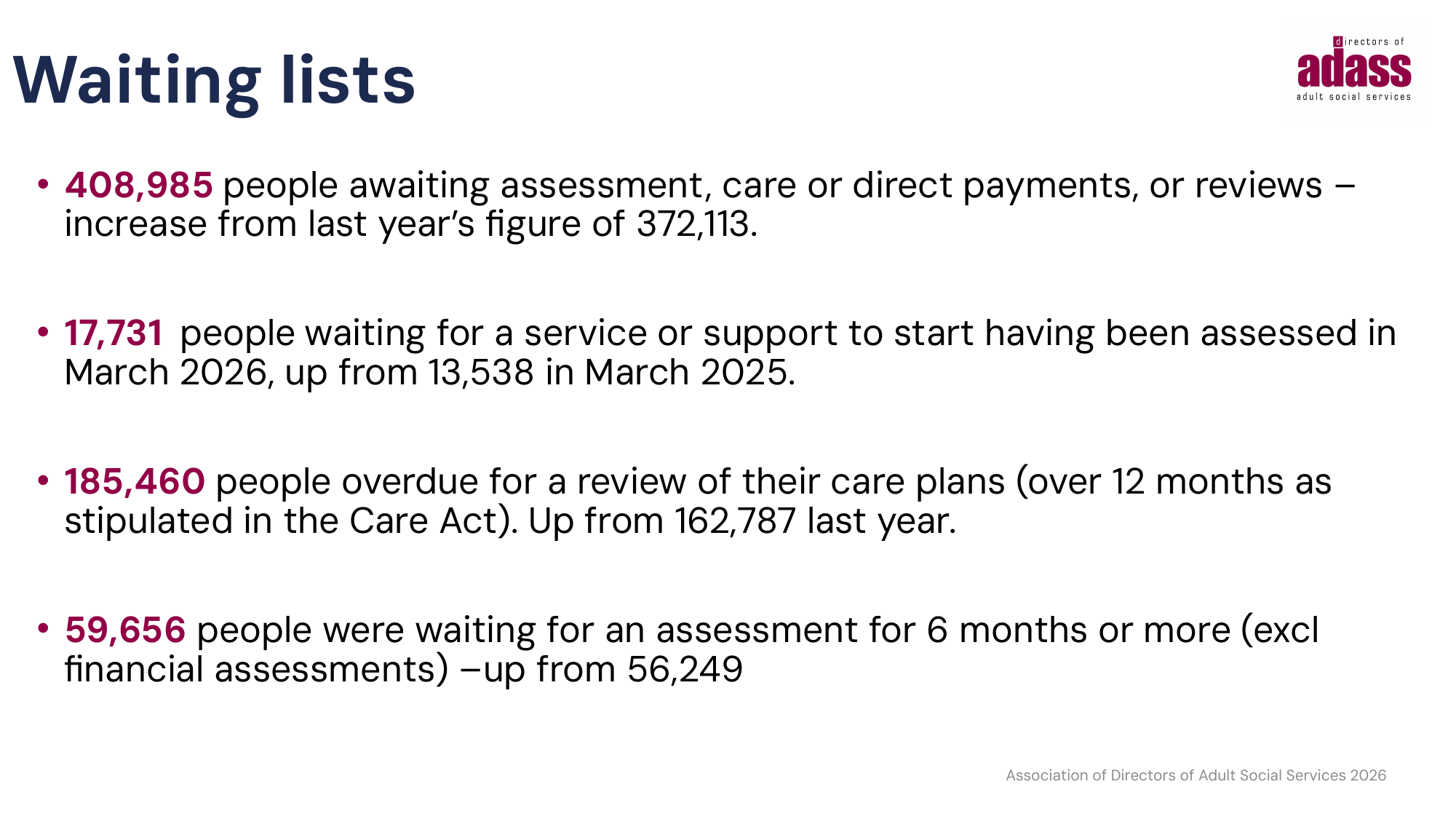

# Waiting lists
408,985 people awaiting assessment, care or direct payments, or reviews –increase from last year’s figure of 372,113.

17,731  people waiting for a service or support to start having been assessed in March 2026, up from 13,538 in March 2025.

185,460 people overdue for a review of their care plans (over 12 months as stipulated in the Care Act). Up from 162,787 last year.

59,656 people were waiting for an assessment for 6 months or more (excl financial assessments) –up from 56,249

Association of Directors of Adult Social Services 2026